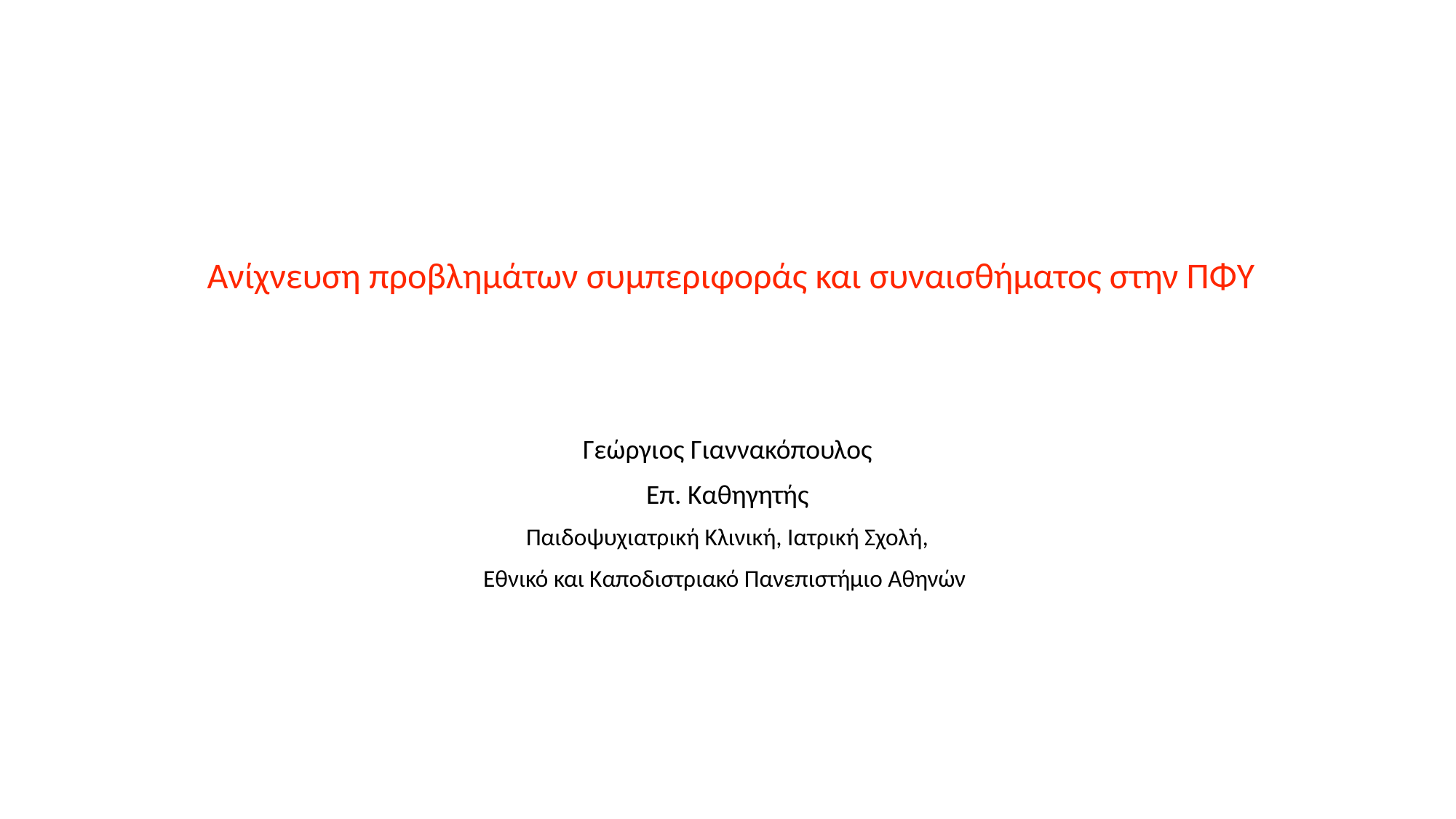

Ανίχνευση προβλημάτων συμπεριφοράς και συναισθήματος στην ΠΦΥ
Γεώργιος Γιαννακόπουλος
Επ. Καθηγητής
Παιδοψυχιατρική Κλινική, Ιατρική Σχολή,
Εθνικό και Καποδιστριακό Πανεπιστήμιο Αθηνών